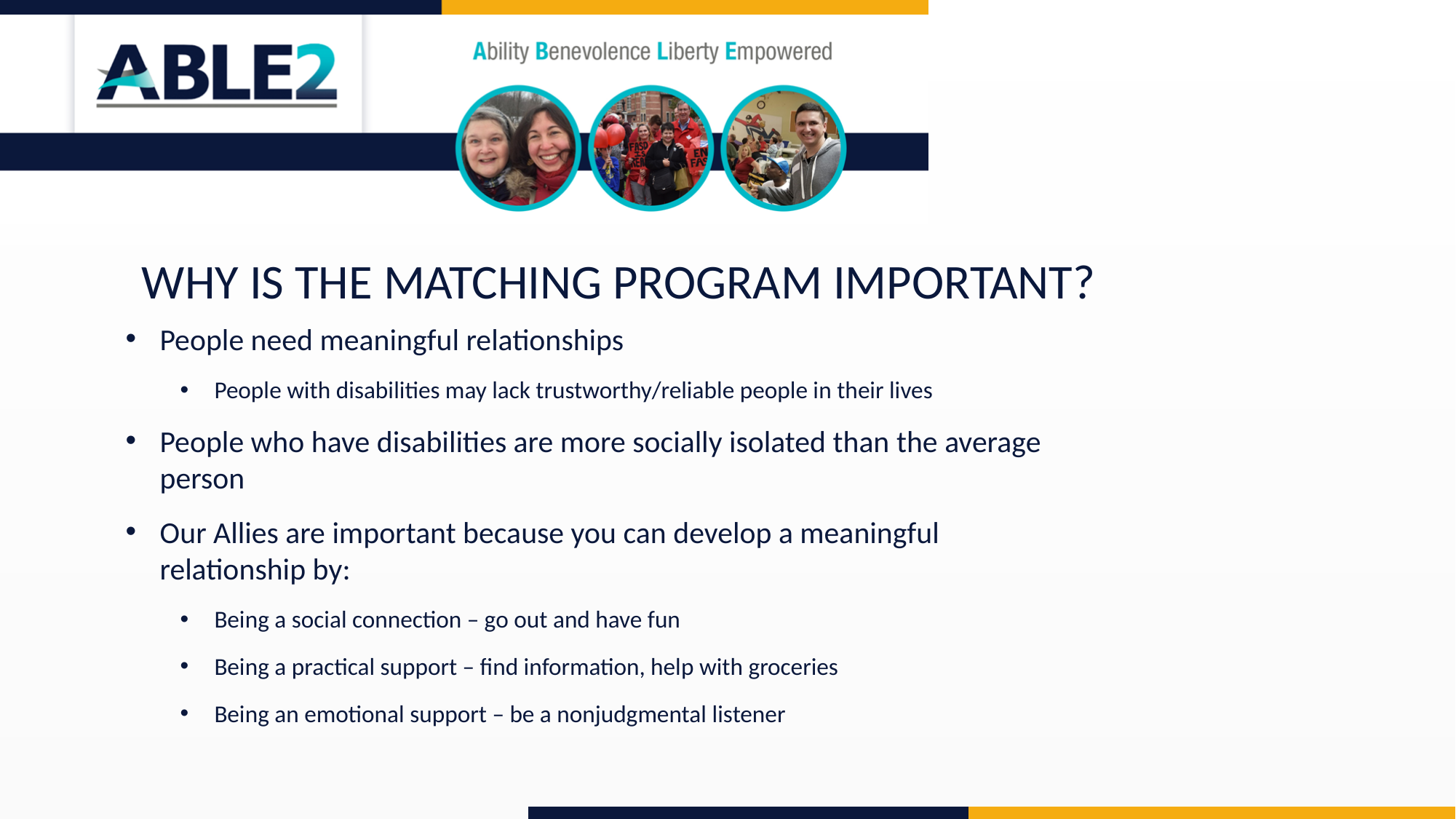

WHY IS THE MATCHING PROGRAM IMPORTANT?
People need meaningful relationships
People with disabilities may lack trustworthy/reliable people in their lives
People who have disabilities are more socially isolated than the average person
Our Allies are important because you can develop a meaningful relationship by:
Being a social connection – go out and have fun
Being a practical support – find information, help with groceries
Being an emotional support – be a nonjudgmental listener